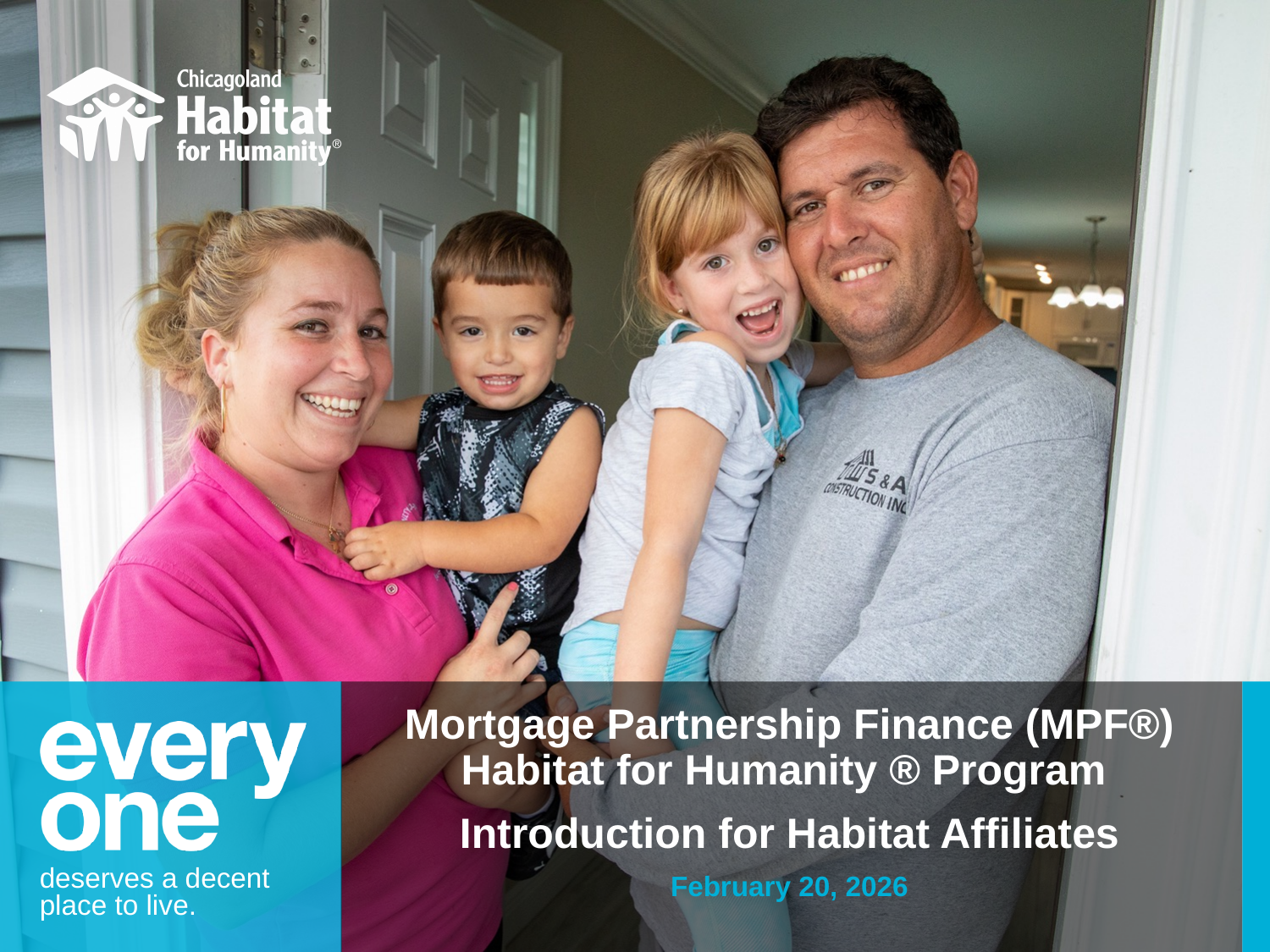

Mortgage Partnership Finance (MPF®) Habitat for Humanity ® Program
Introduction for Habitat Affiliates
February 20, 2026